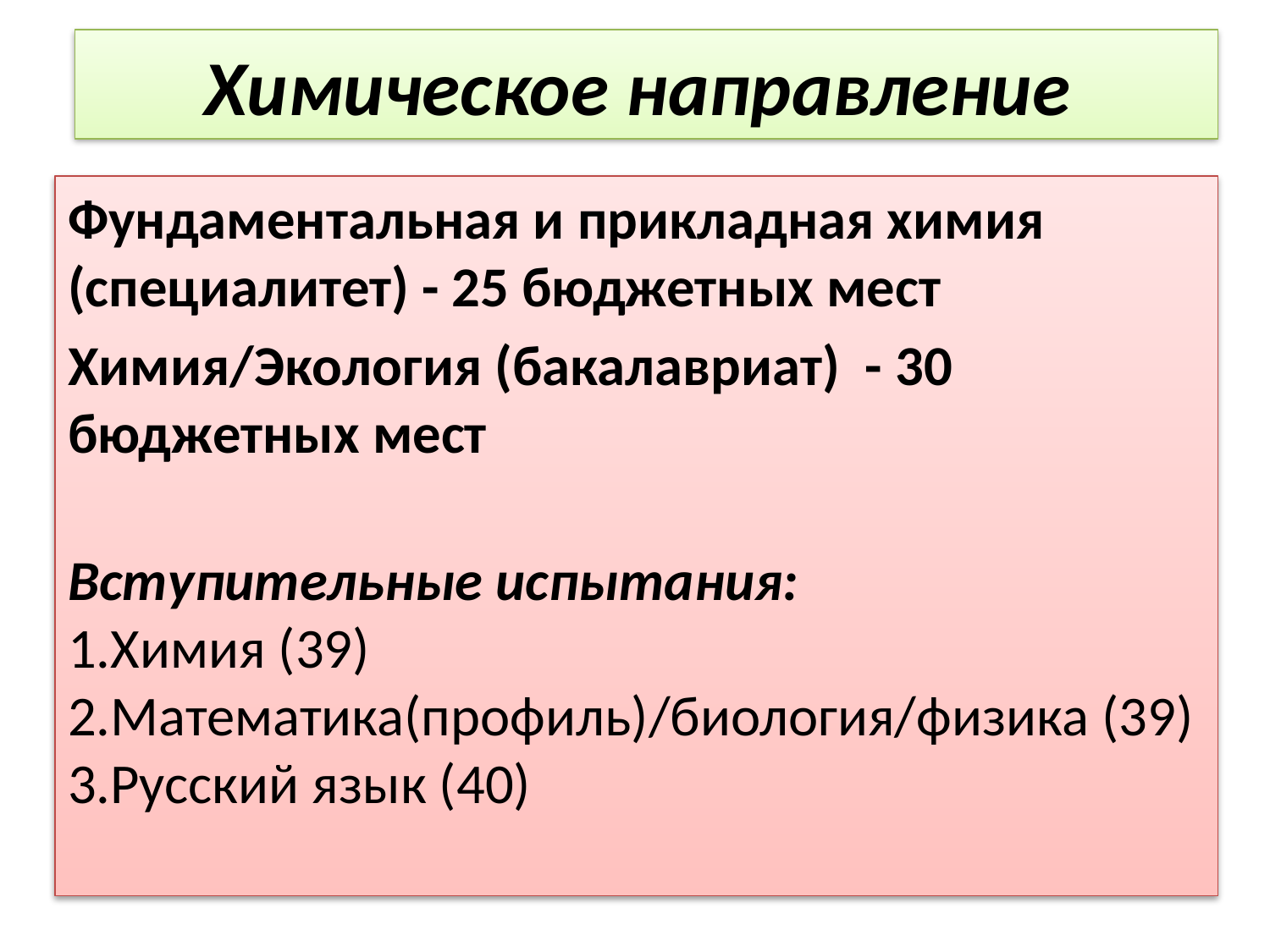

# Химическое направление
Фундаментальная и прикладная химия (специалитет) - 25 бюджетных мест
Химия/Экология (бакалавриат)  - 30 бюджетных мест
Вступительные испытания:
1.Химия (39)
2.Математика(профиль)/биология/физика (39)
3.Русский язык (40)